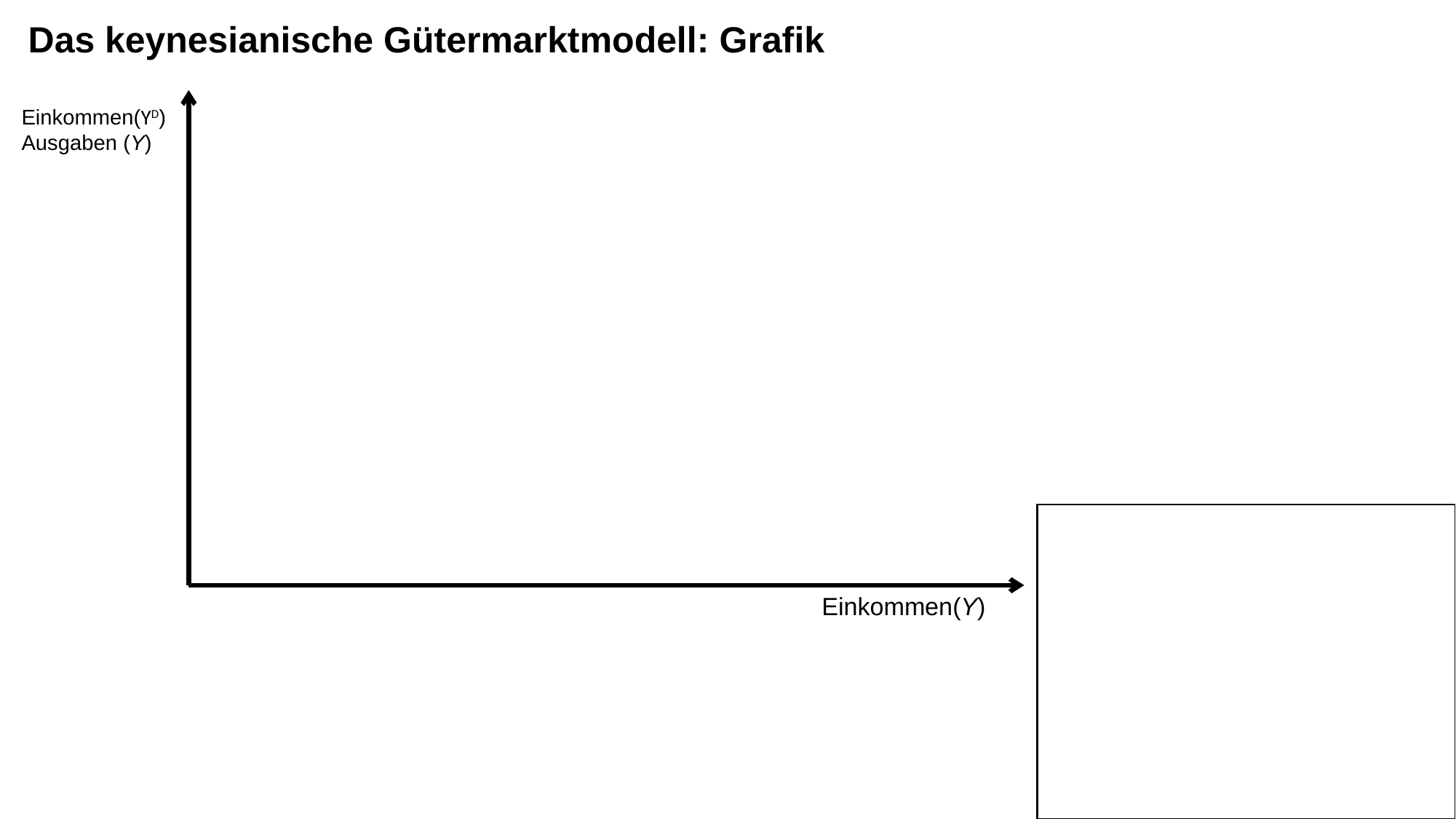

Das keynesianische Gütermarktmodell: Grafik
Einkommen(YD)
Ausgaben (Y)

Einkommen(Y)